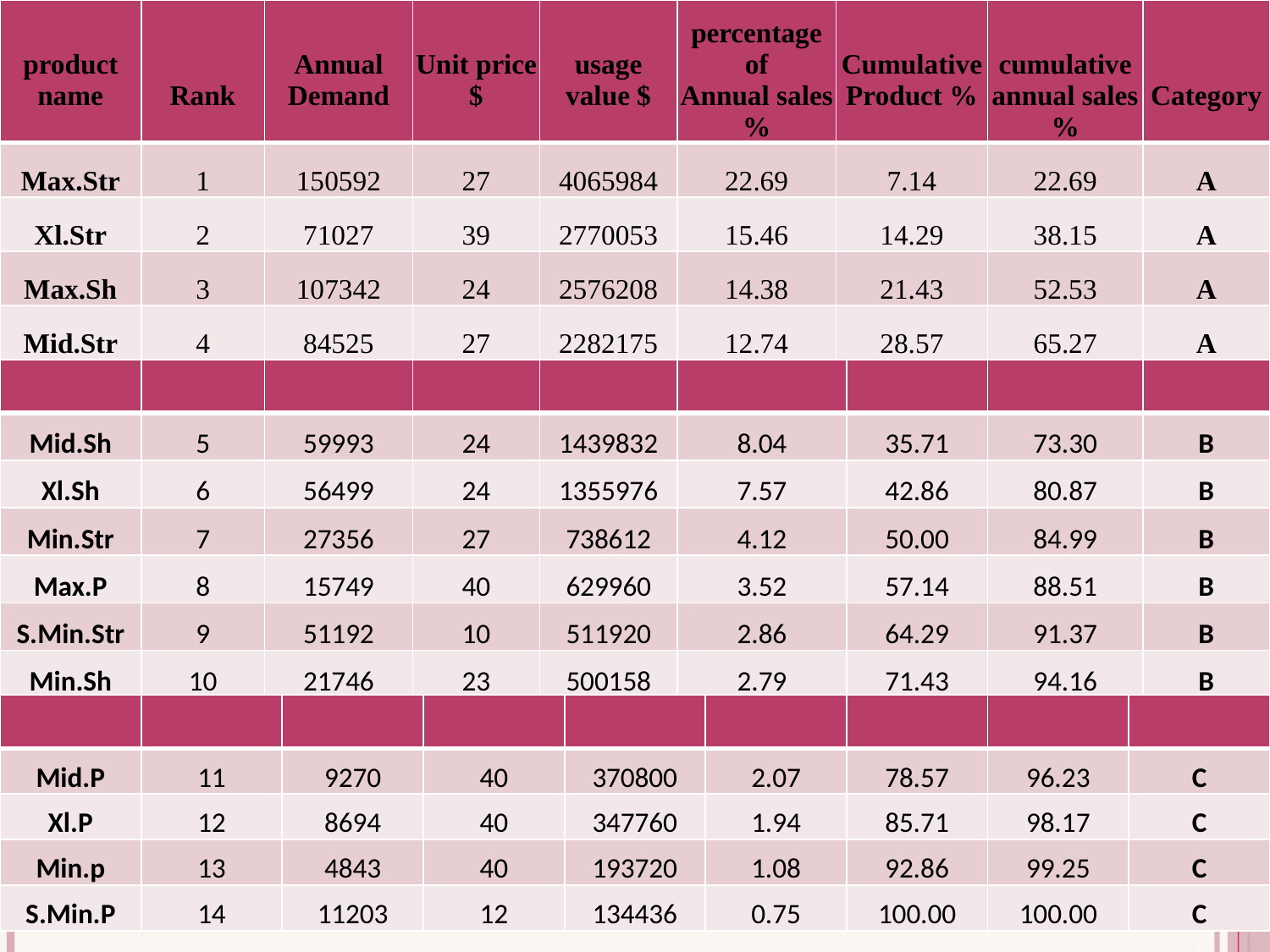

| product name | Rank | Annual Demand | Unit price $ | usage value $ | percentage of Annual sales % | Cumulative Product % | cumulative annual sales % | Category |
| --- | --- | --- | --- | --- | --- | --- | --- | --- |
| Max.Str | 1 | 150592 | 27 | 4065984 | 22.69 | 7.14 | 22.69 | A |
| Xl.Str | 2 | 71027 | 39 | 2770053 | 15.46 | 14.29 | 38.15 | A |
| Max.Sh | 3 | 107342 | 24 | 2576208 | 14.38 | 21.43 | 52.53 | A |
| Mid.Str | 4 | 84525 | 27 | 2282175 | 12.74 | 28.57 | 65.27 | A |
# Cont…
|  |  |  |  |  |  |  |  |  |
| --- | --- | --- | --- | --- | --- | --- | --- | --- |
| Mid.Sh | 5 | 59993 | 24 | 1439832 | 8.04 | 35.71 | 73.30 | B |
| Xl.Sh | 6 | 56499 | 24 | 1355976 | 7.57 | 42.86 | 80.87 | B |
| Min.Str | 7 | 27356 | 27 | 738612 | 4.12 | 50.00 | 84.99 | B |
| Max.P | 8 | 15749 | 40 | 629960 | 3.52 | 57.14 | 88.51 | B |
| S.Min.Str | 9 | 51192 | 10 | 511920 | 2.86 | 64.29 | 91.37 | B |
| Min.Sh | 10 | 21746 | 23 | 500158 | 2.79 | 71.43 | 94.16 | B |
|  |  |  |  |  |  |  |  |  |
| --- | --- | --- | --- | --- | --- | --- | --- | --- |
| Mid.P | 11 | 9270 | 40 | 370800 | 2.07 | 78.57 | 96.23 | C |
| Xl.P | 12 | 8694 | 40 | 347760 | 1.94 | 85.71 | 98.17 | C |
| Min.p | 13 | 4843 | 40 | 193720 | 1.08 | 92.86 | 99.25 | C |
| S.Min.P | 14 | 11203 | 12 | 134436 | 0.75 | 100.00 | 100.00 | C |